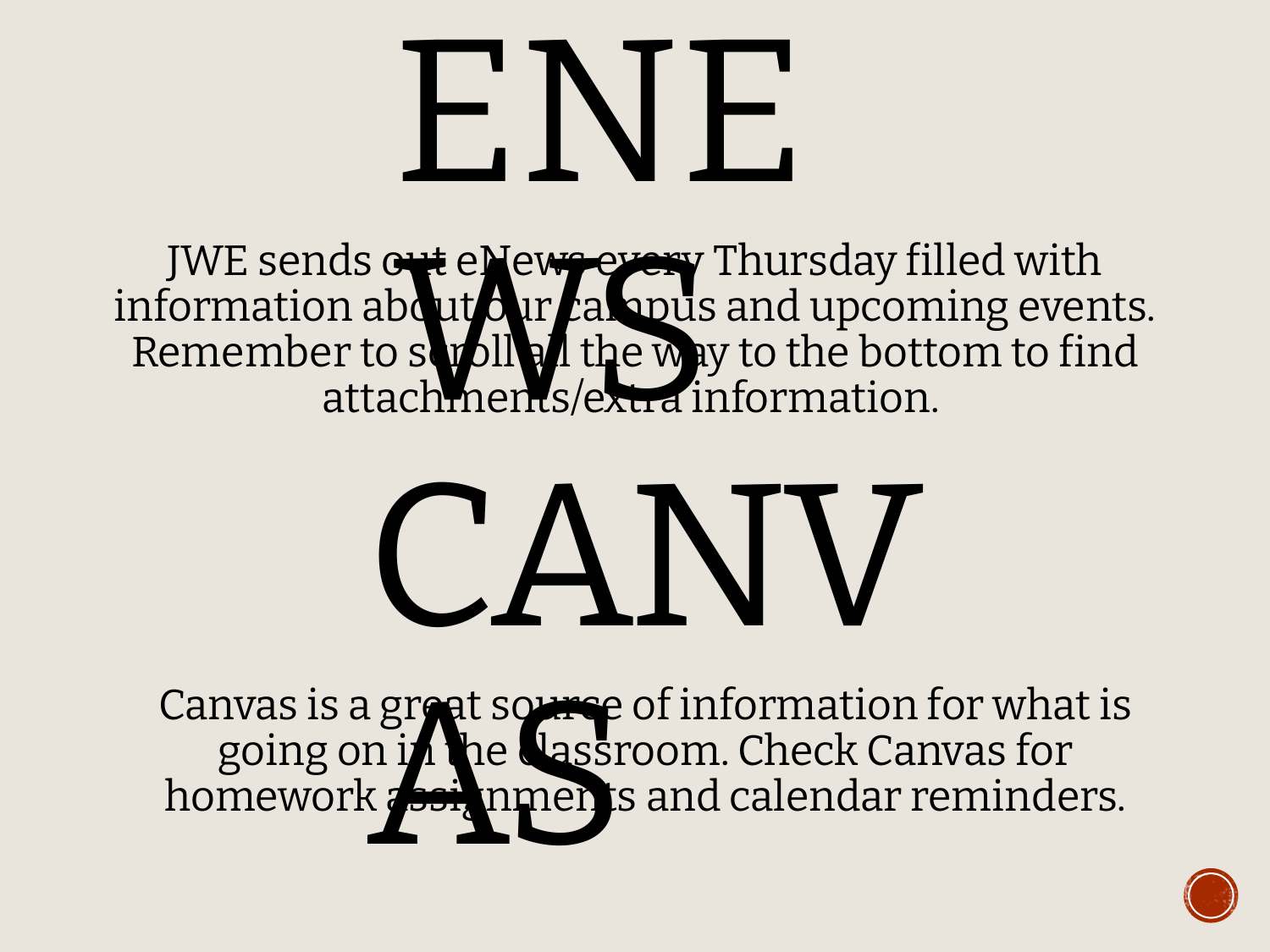

enews
JWE sends out eNews every Thursday filled with information about our campus and upcoming events. Remember to scroll all the way to the bottom to find attachments/extra information.

Canvas
Canvas is a great source of information for what is going on in the classroom. Check Canvas for homework assignments and calendar reminders.